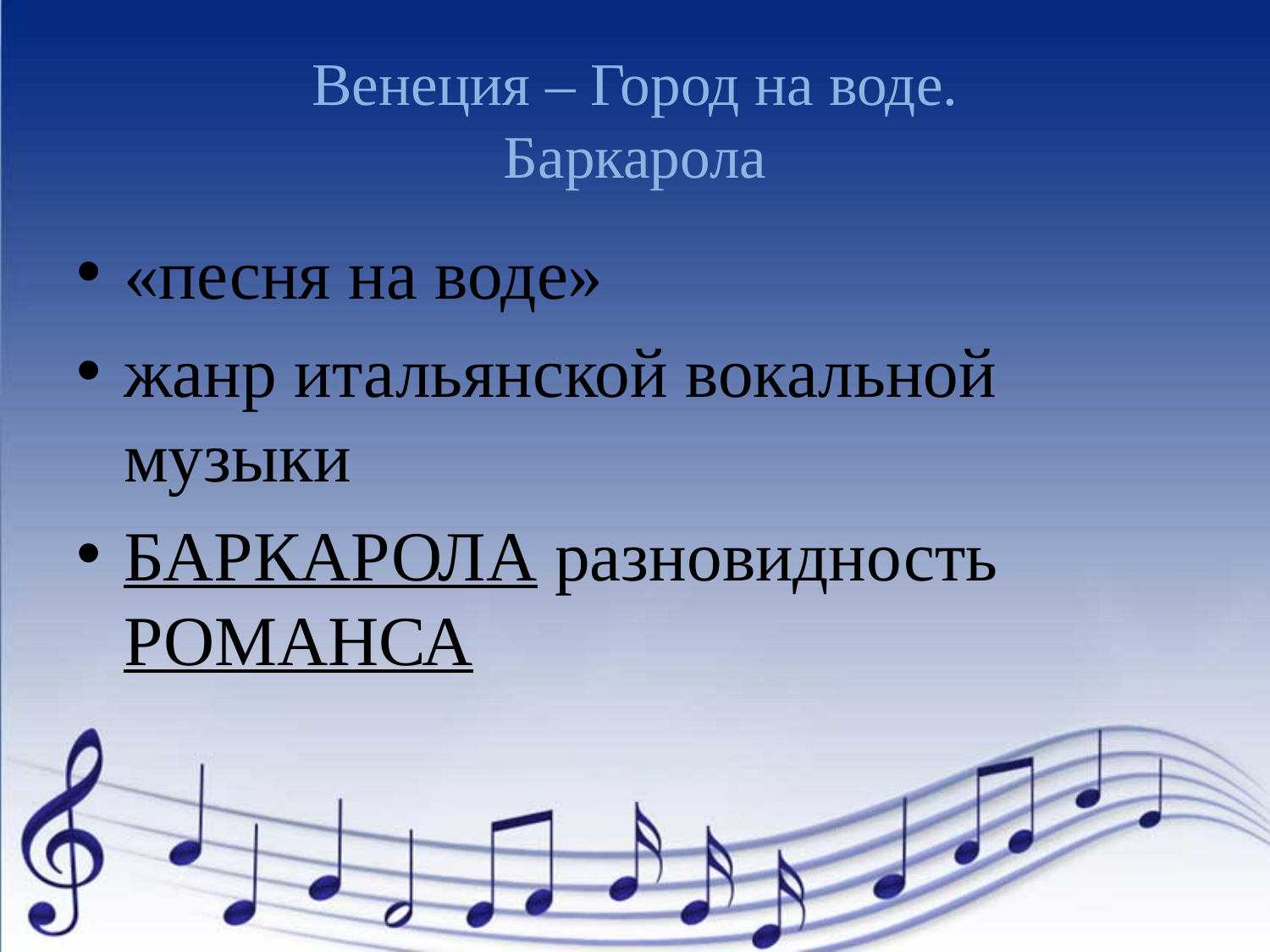

# Венеция – Город на воде. Баркарола
«песня на воде»
жанр итальянской вокальной музыки
БАРКАРОЛА разновидность РОМАНСА